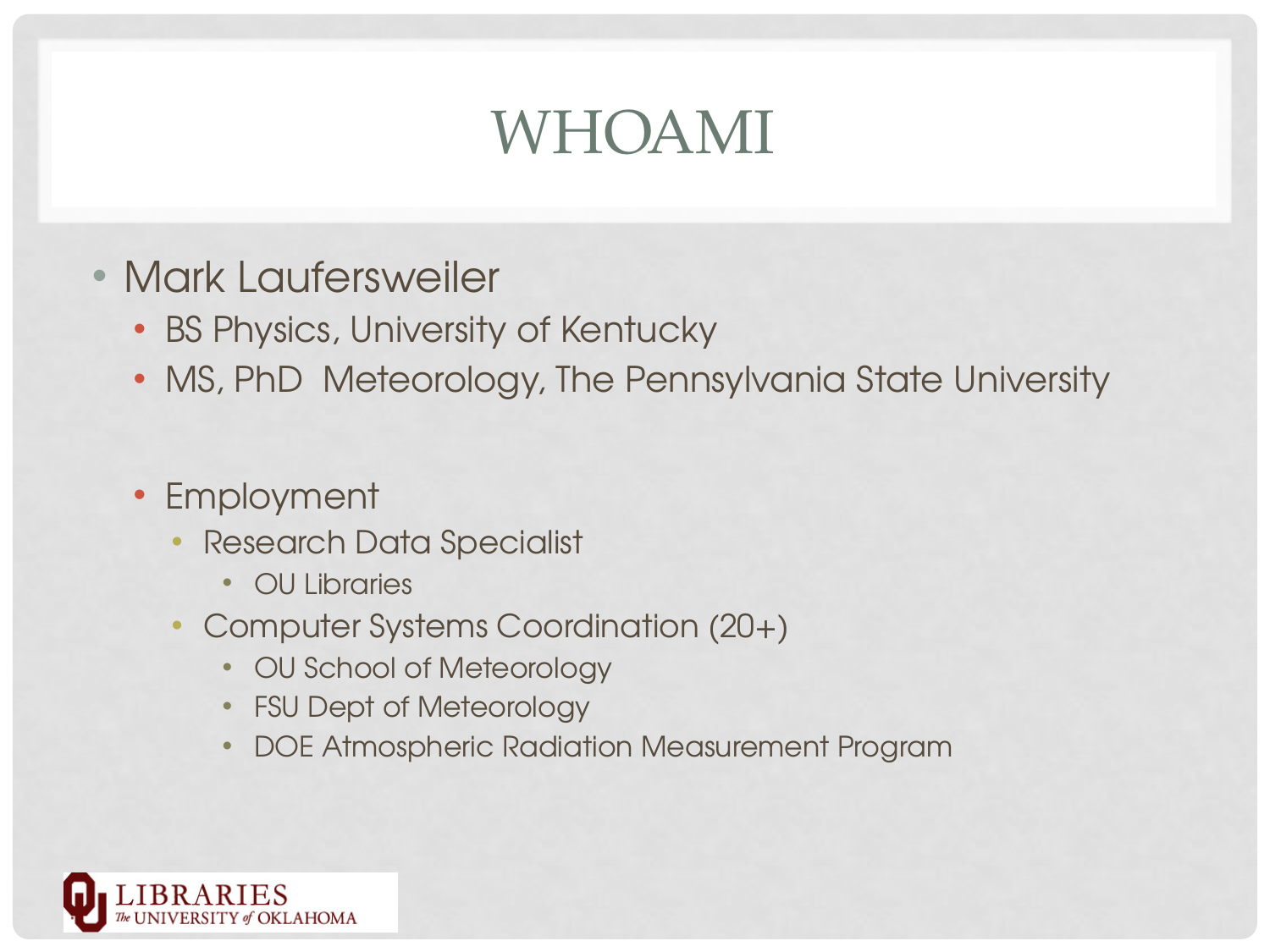

# WHOAMI
Mark Laufersweiler
BS Physics, University of Kentucky
MS, PhD  Meteorology, The Pennsylvania State University

Employment
Research Data Specialist
OU Libraries
Computer Systems Coordination (20+)
OU School of Meteorology
FSU Dept of Meteorology
DOE Atmospheric Radiation Measurement Program